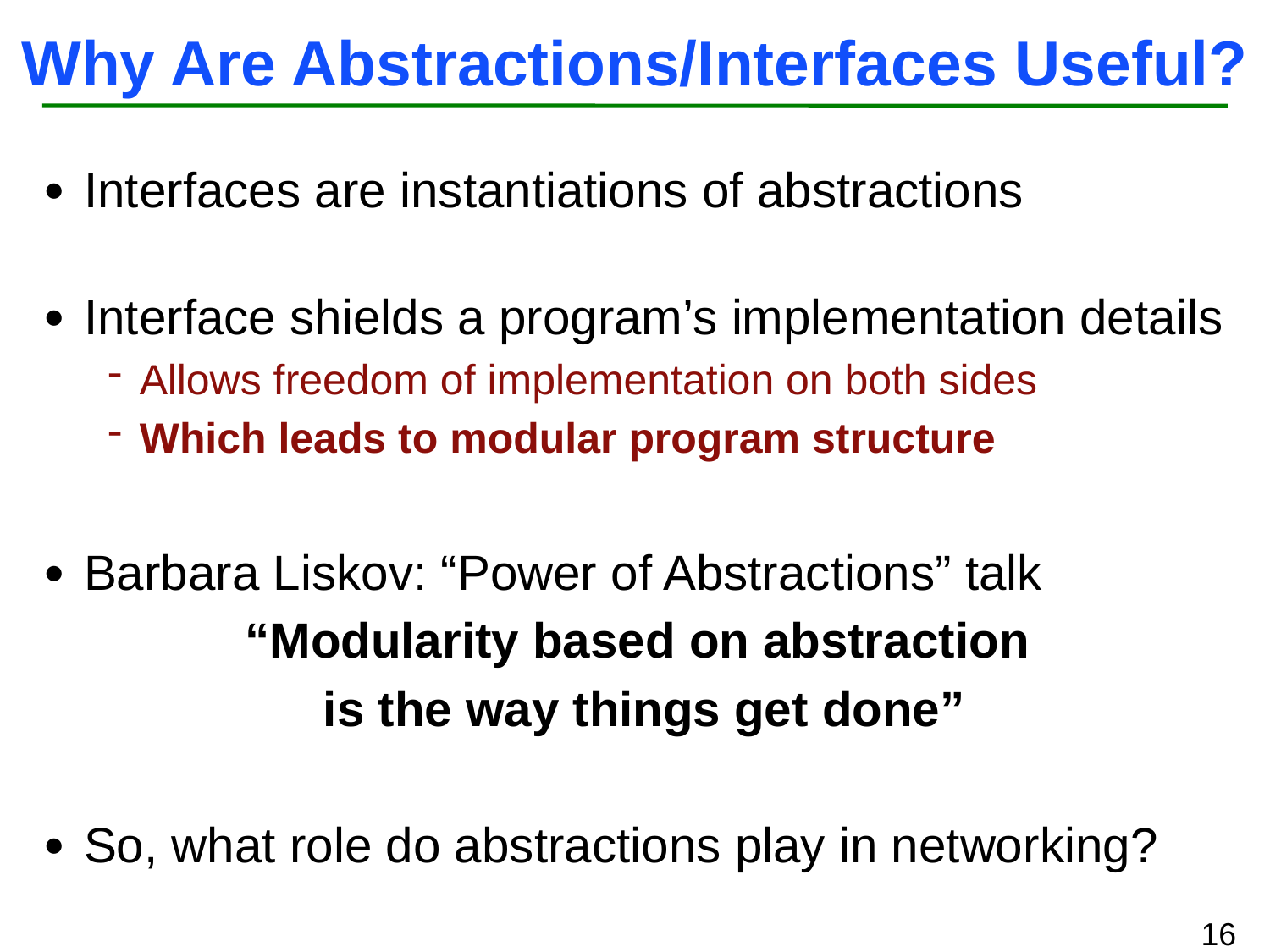

# Why Are Abstractions/Interfaces Useful?
Interfaces are instantiations of abstractions
Interface shields a program’s implementation details
Allows freedom of implementation on both sides
Which leads to modular program structure

Barbara Liskov: “Power of Abstractions” talk
“Modularity based on abstraction
is the way things get done”

So, what role do abstractions play in networking?